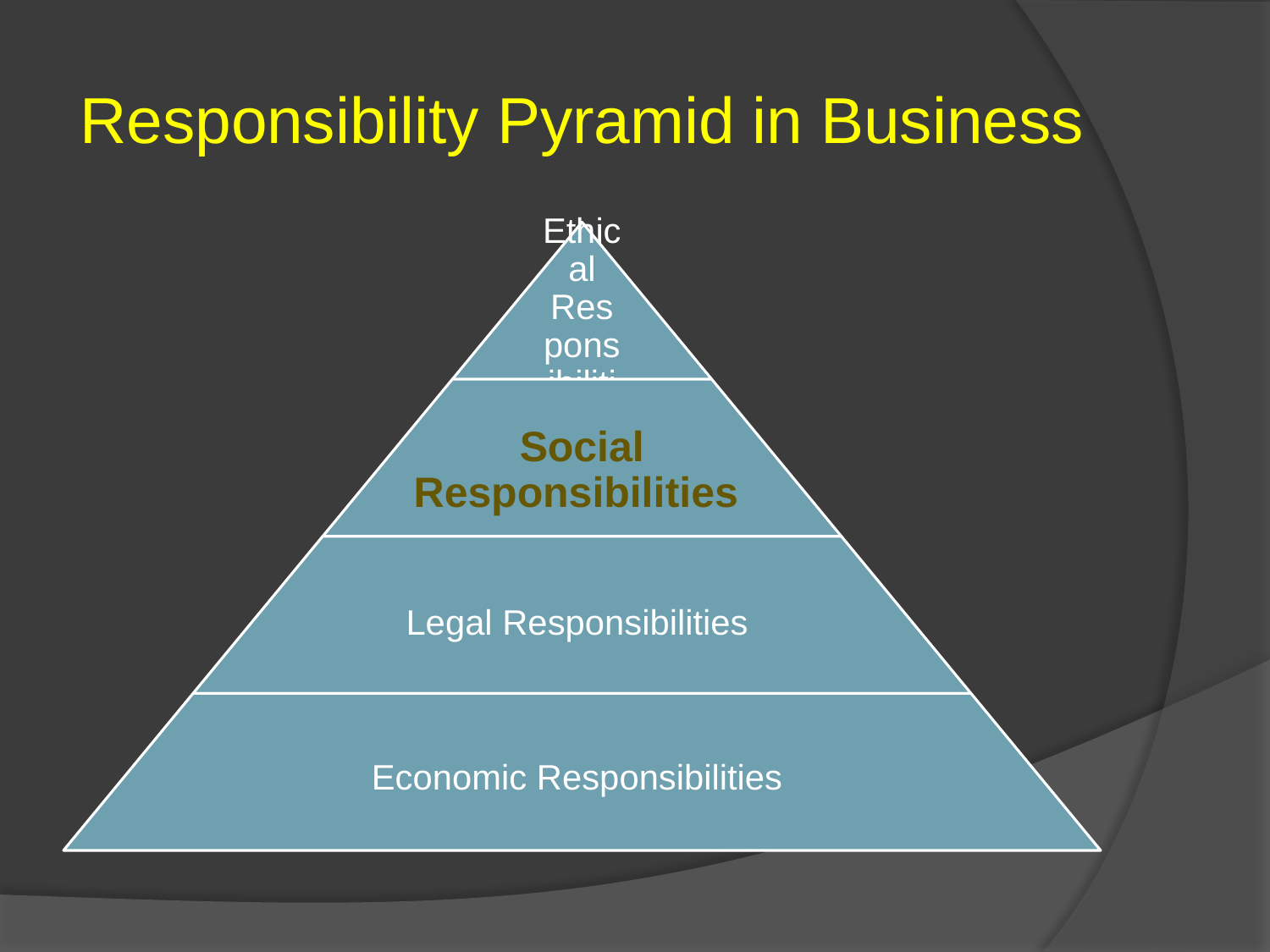

# Responsibility Pyramid in Business
Ethical Responsibilities
Social Responsibilities
Legal Responsibilities
Economic Responsibilities